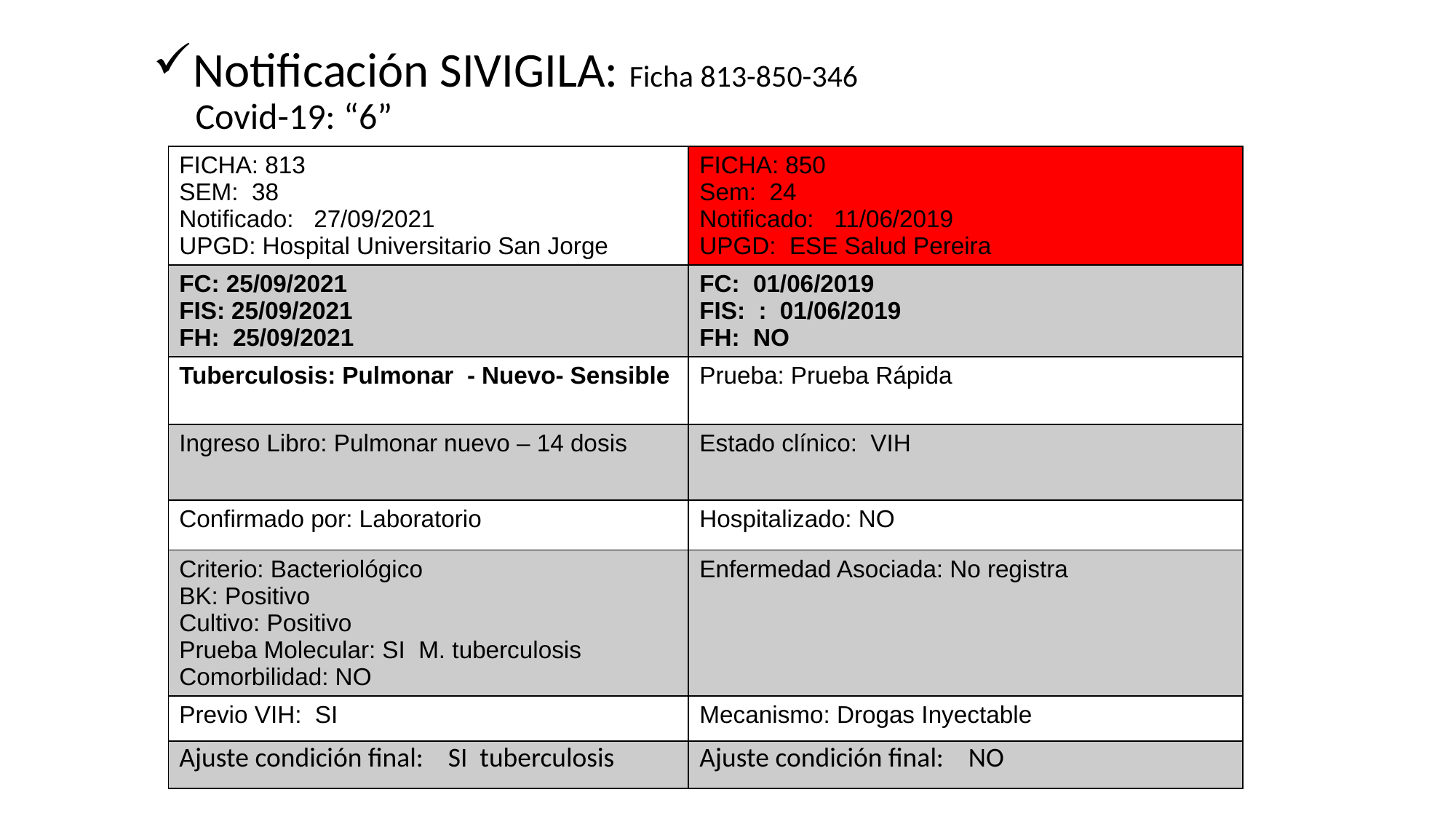

# Notificación SIVIGILA: Ficha 813-850-346 Covid-19: “6”
| FICHA: 813 SEM: 38 Notificado: 27/09/2021 UPGD: Hospital Universitario San Jorge | FICHA: 850 Sem: 24 Notificado: 11/06/2019 UPGD: ESE Salud Pereira |
| --- | --- |
| FC: 25/09/2021 FIS: 25/09/2021 FH: 25/09/2021 | FC: 01/06/2019 FIS: : 01/06/2019 FH: NO |
| Tuberculosis: Pulmonar - Nuevo- Sensible | Prueba: Prueba Rápida |
| Ingreso Libro: Pulmonar nuevo – 14 dosis | Estado clínico: VIH |
| Confirmado por: Laboratorio | Hospitalizado: NO |
| Criterio: Bacteriológico BK: Positivo Cultivo: Positivo Prueba Molecular: SI M. tuberculosis Comorbilidad: NO | Enfermedad Asociada: No registra |
| Previo VIH: SI | Mecanismo: Drogas Inyectable |
| Ajuste condición final: SI tuberculosis | Ajuste condición final: NO |